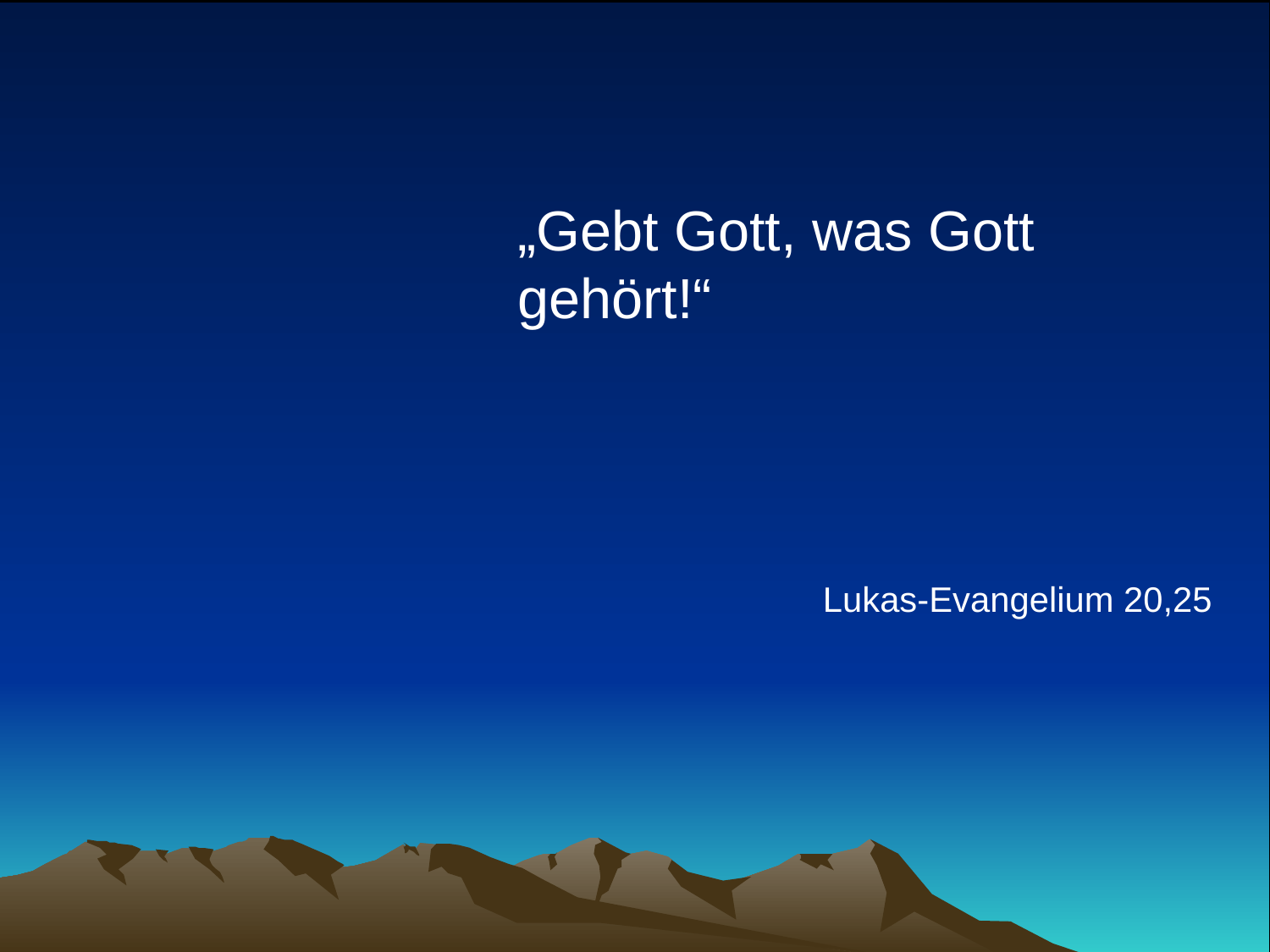

# „Gebt Gott, was Gott gehört!“
Lukas-Evangelium 20,25